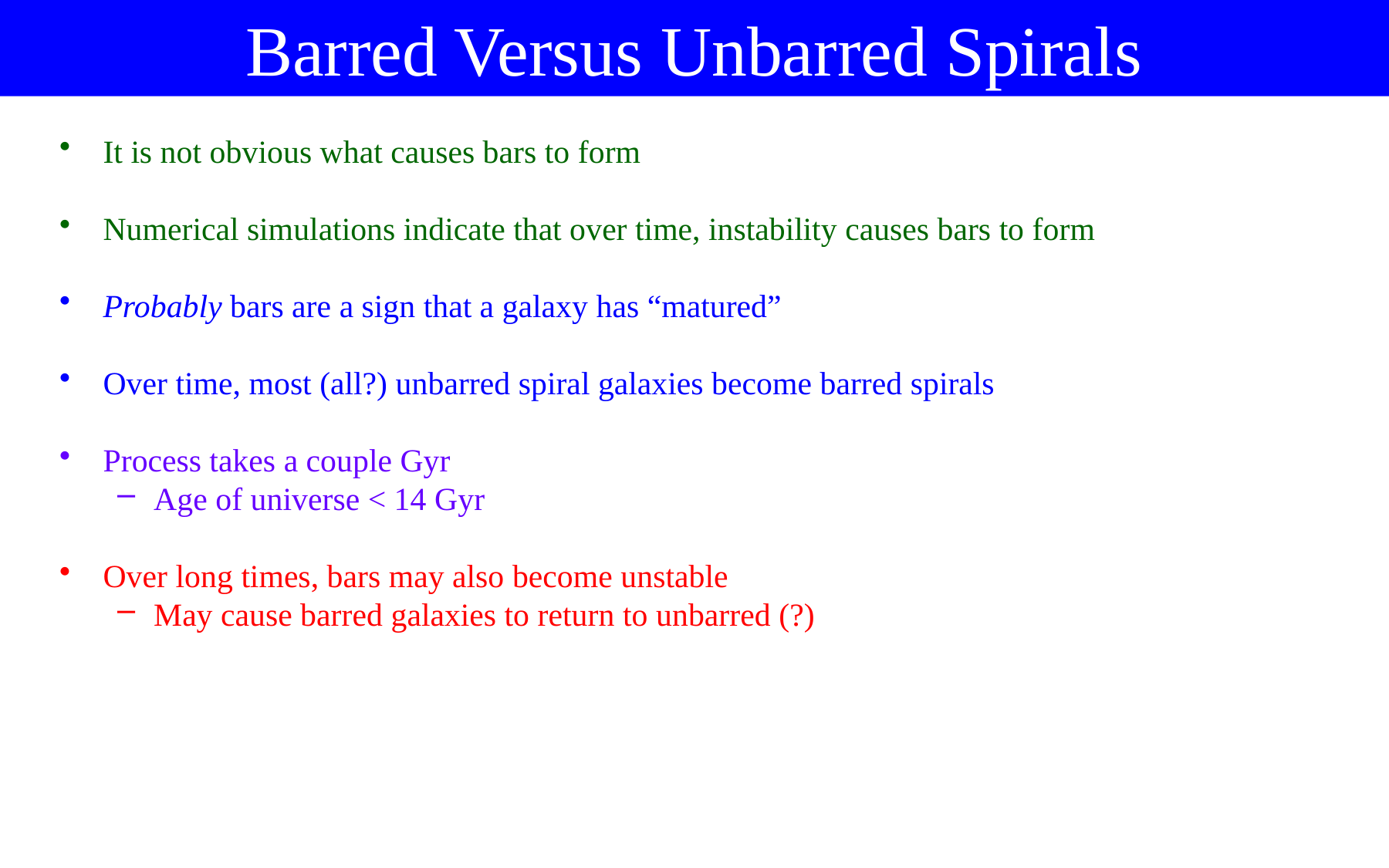

Barred Versus Unbarred Spirals
It is not obvious what causes bars to form

Numerical simulations indicate that over time, instability causes bars to form

Probably bars are a sign that a galaxy has “matured”

Over time, most (all?) unbarred spiral galaxies become barred spirals

Process takes a couple Gyr
Age of universe < 14 Gyr

Over long times, bars may also become unstable
May cause barred galaxies to return to unbarred (?)